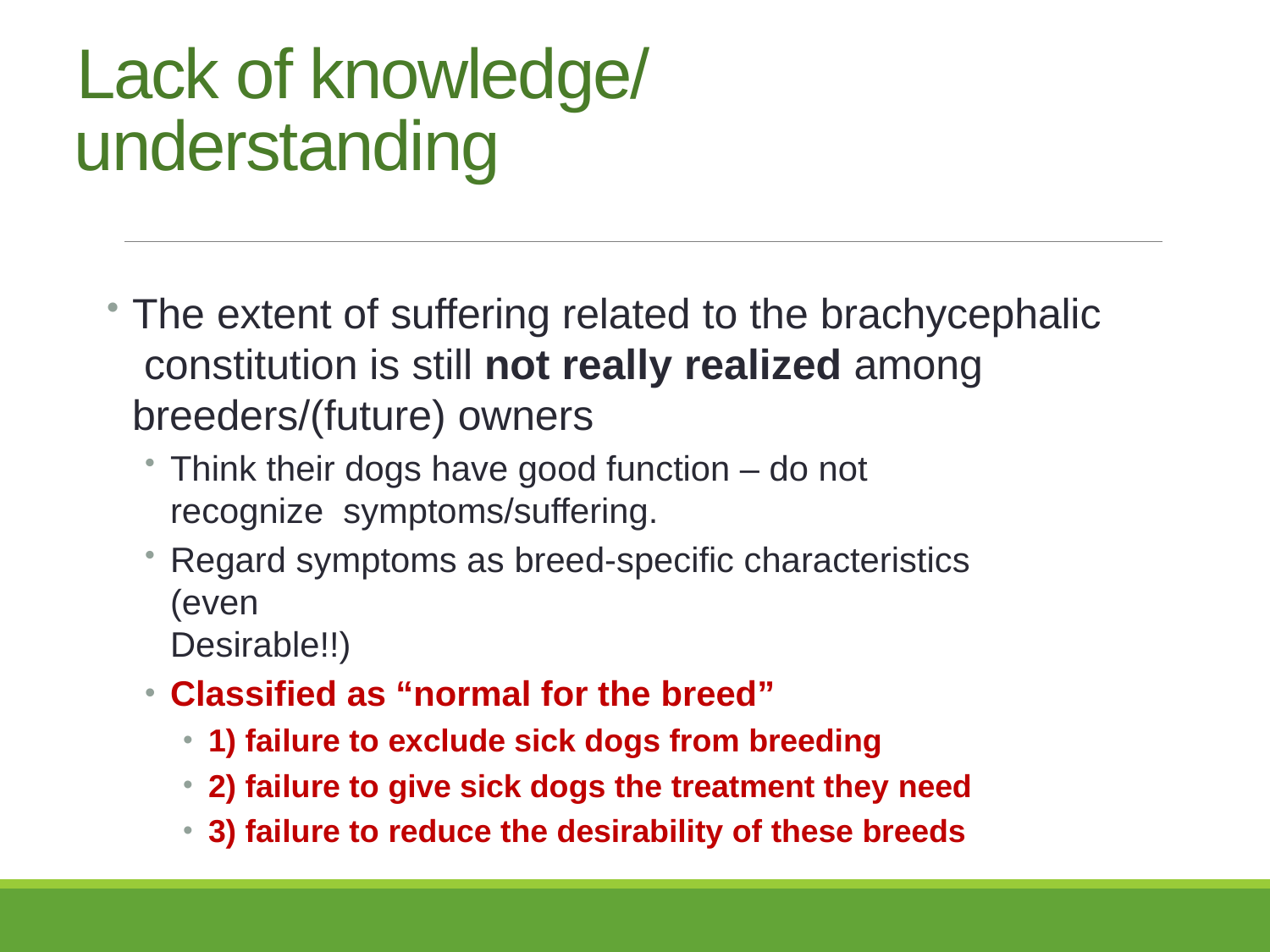

# Lack of knowledge/ understanding
The extent of suffering related to the brachycephalic  constitution is still not really realized among  breeders/(future) owners
Think their dogs have good function – do not recognize  symptoms/suffering.
Regard symptoms as breed-specific characteristics (even
Desirable!!)
Classified as “normal for the breed”
1) failure to exclude sick dogs from breeding
2) failure to give sick dogs the treatment they need
3) failure to reduce the desirability of these breeds